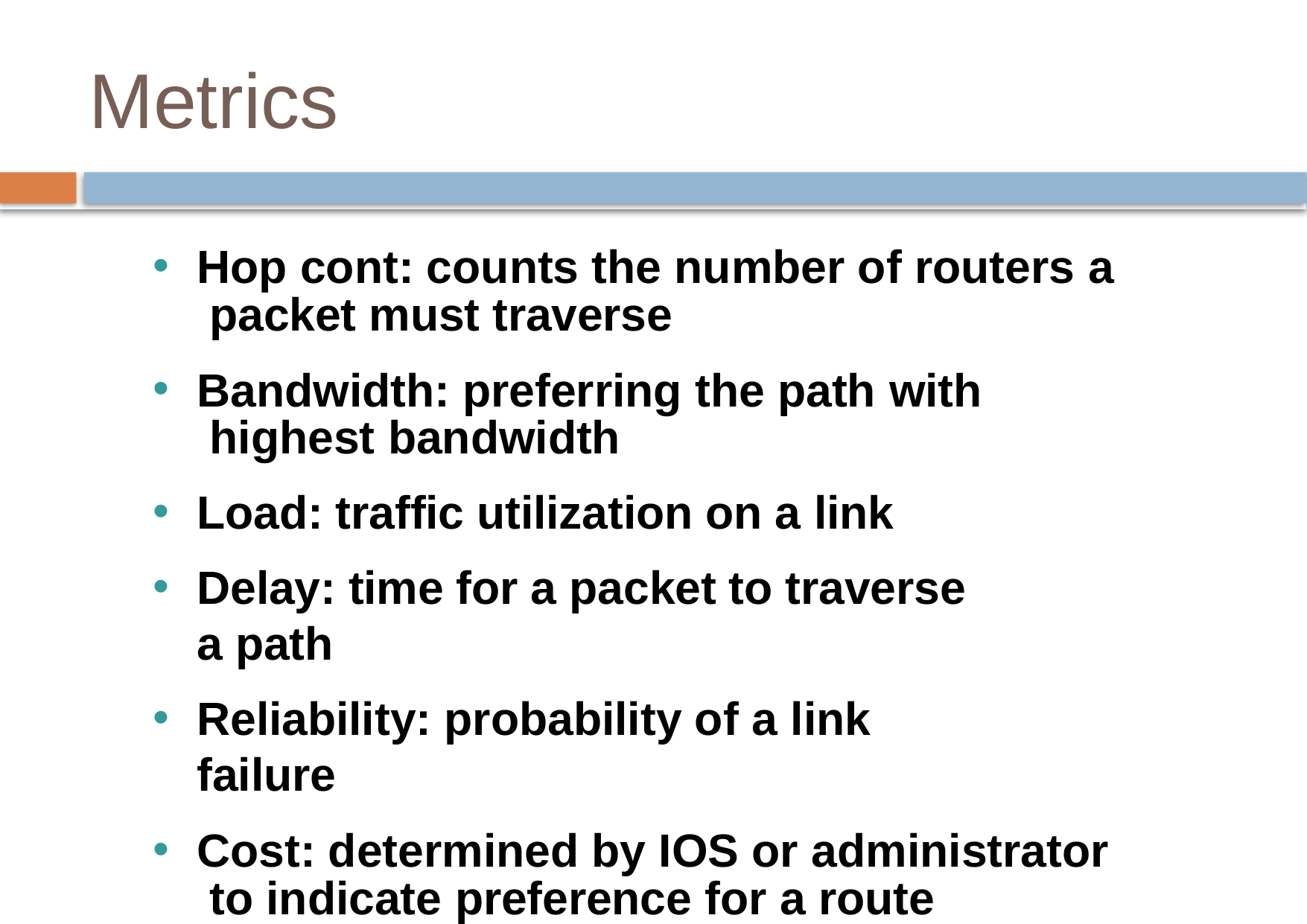

# Metrics
Hop cont: counts the number of routers a  packet must traverse
Bandwidth: preferring the path with  highest bandwidth
Load: traffic utilization on a link
Delay: time for a packet to traverse a path
Reliability: probability of a link failure
Cost: determined by IOS or administrator  to indicate preference for a route